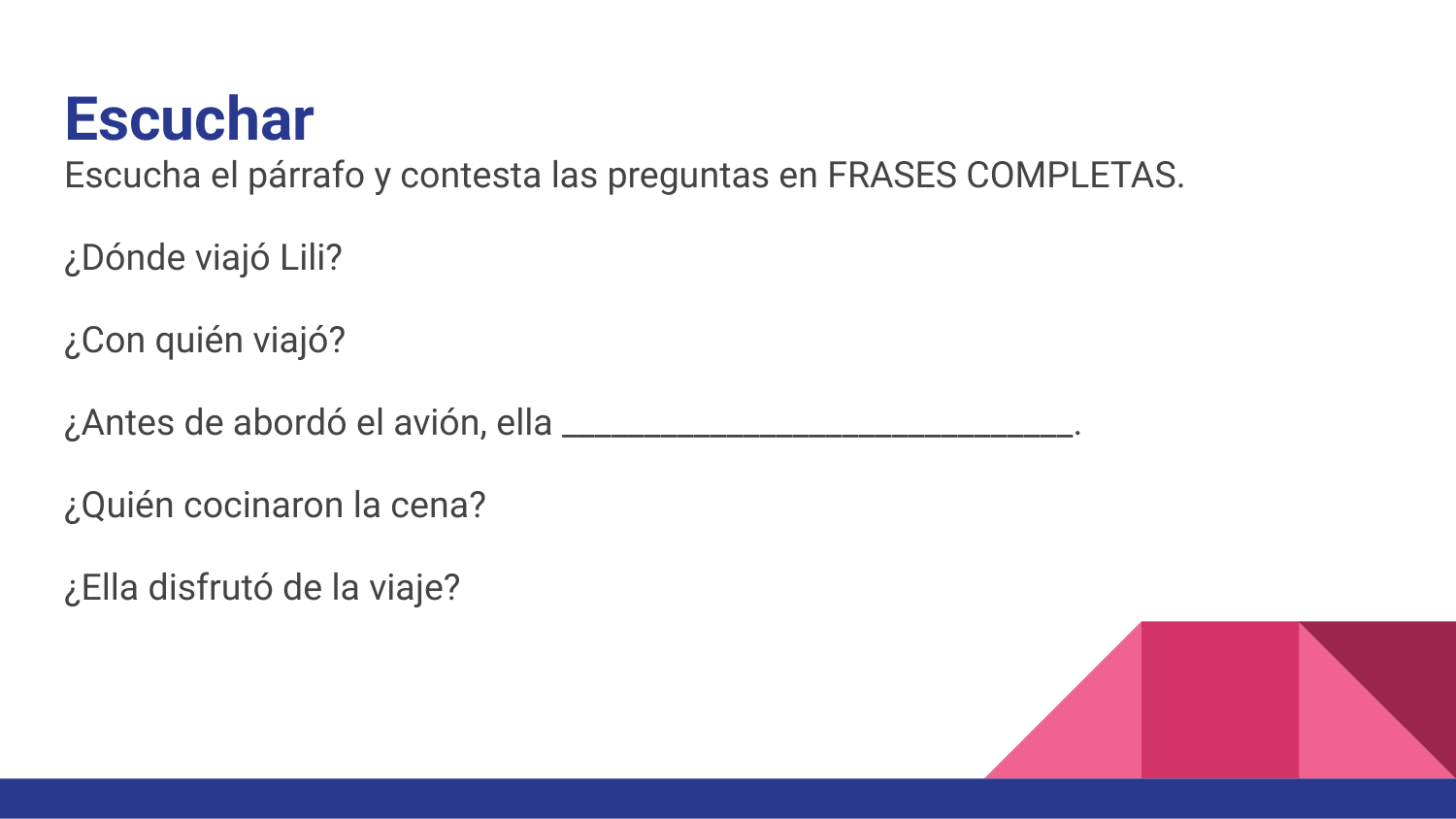

# Escuchar
Escucha el párrafo y contesta las preguntas en FRASES COMPLETAS.
¿Dónde viajó Lili?
¿Con quién viajó?
¿Antes de abordó el avión, ella _______________________________.
¿Quién cocinaron la cena?
¿Ella disfrutó de la viaje?